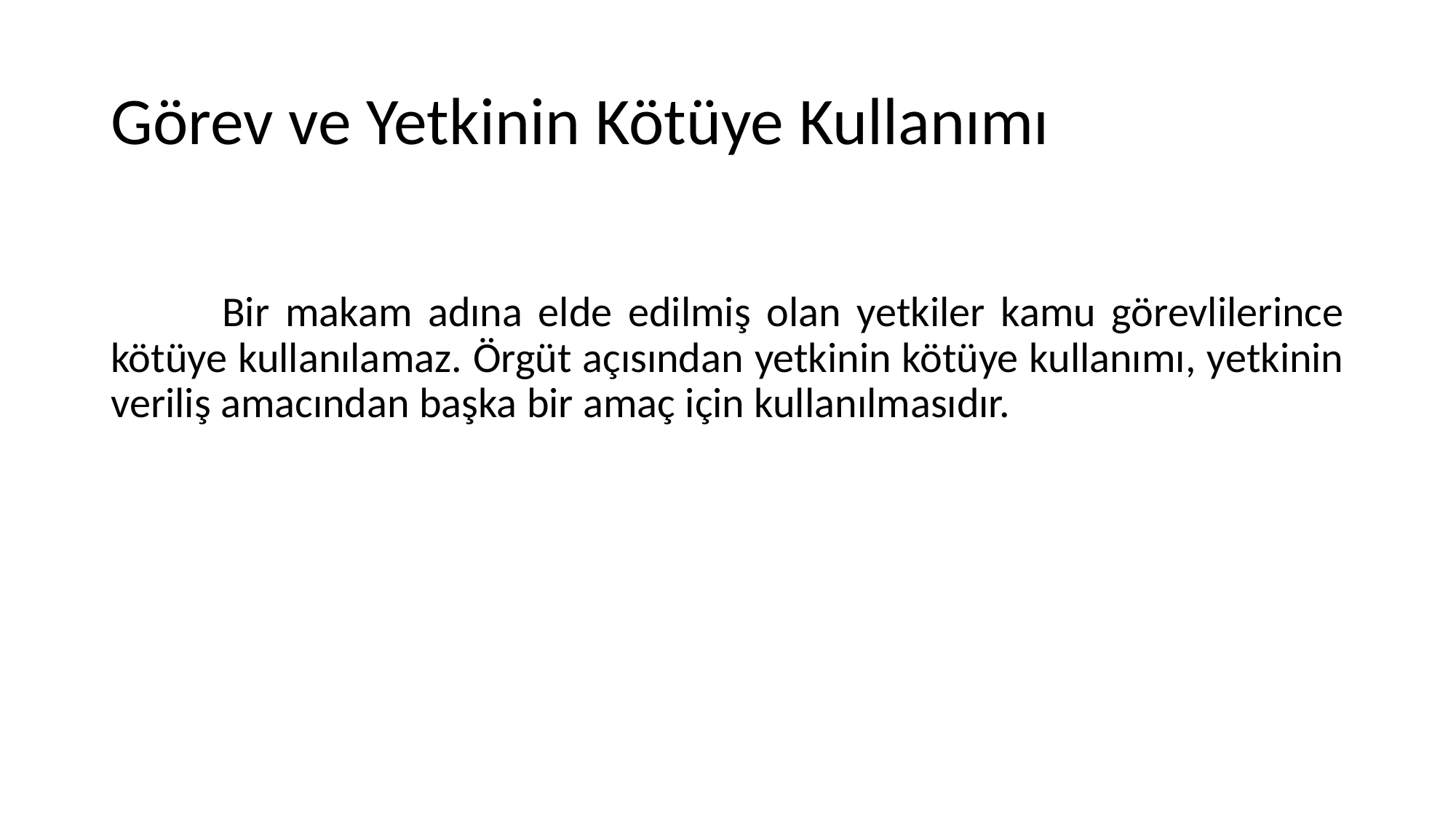

# Görev ve Yetkinin Kötüye Kullanımı

       Bir makam adına elde edilmiş olan yetkiler kamu görevlilerince kötüye kullanılamaz. Örgüt açısından yetkinin kötüye kullanımı, yetkinin veriliş amacından başka bir amaç için kullanılmasıdır.